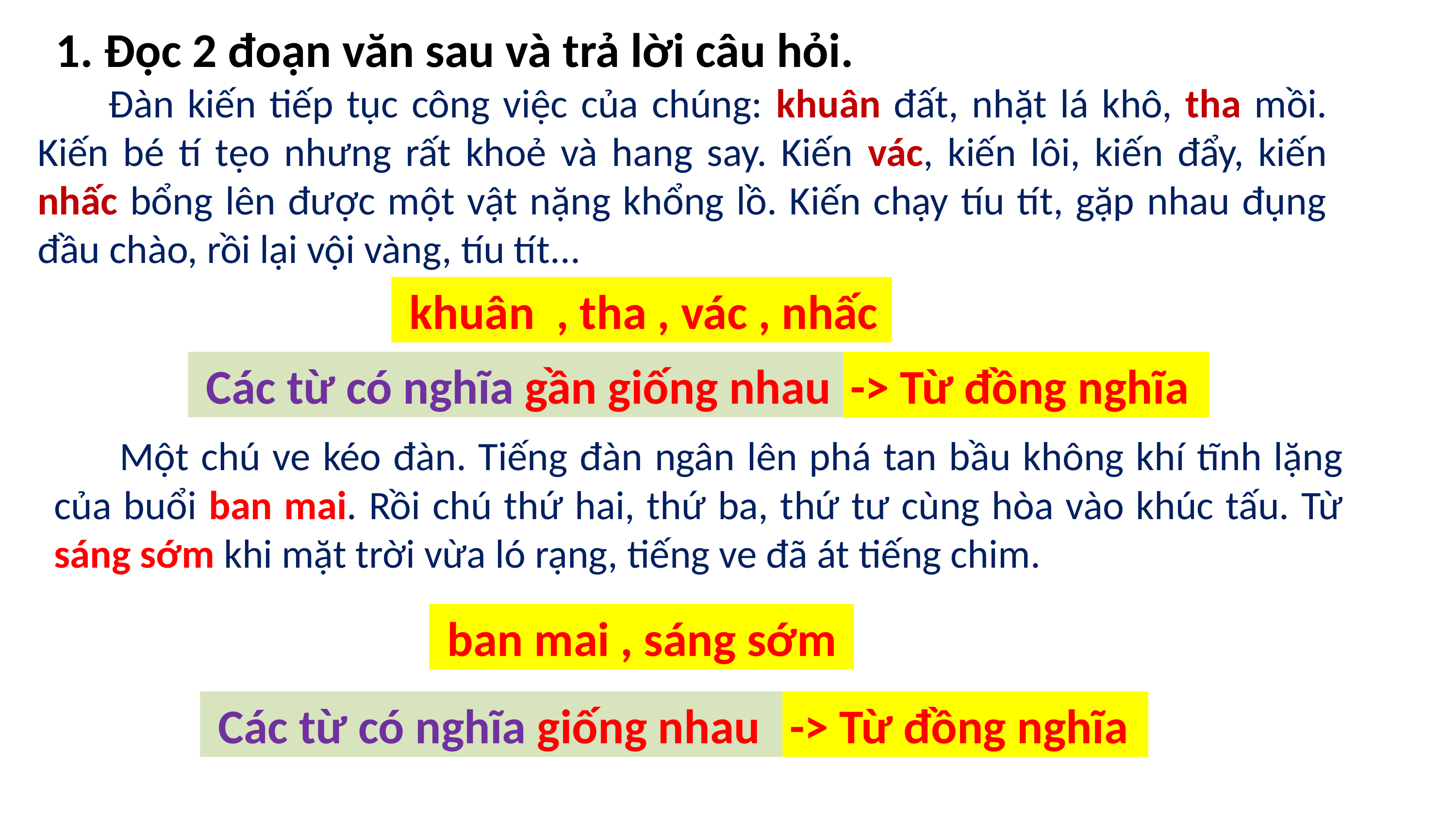

1. Đọc 2 đoạn văn sau và trả lời câu hỏi.
     Đàn kiến tiếp tục công việc của chúng: khuân đất, nhặt lá khô, tha mồi. Kiến bé tí tẹo nhưng rất khoẻ và hang say. Kiến vác, kiến lôi, kiến đẩy, kiến nhấc bổng lên được một vật nặng khổng lồ. Kiến chạy tíu tít, gặp nhau đụng đầu chào, rồi lại vội vàng, tíu tít...

 khuân  , tha , vác , nhấc
 Các từ có nghĩa gần giống nhau
-> Từ đồng nghĩa
     Một chú ve kéo đàn. Tiếng đàn ngân lên phá tan bầu không khí tĩnh lặng của buổi ban mai. Rồi chú thứ hai, thứ ba, thứ tư cùng hòa vào khúc tấu. Từ sáng sớm khi mặt trời vừa ló rạng, tiếng ve đã át tiếng chim.
 ban mai , sáng sớm
-> Từ đồng nghĩa
 Các từ có nghĩa giống nhau